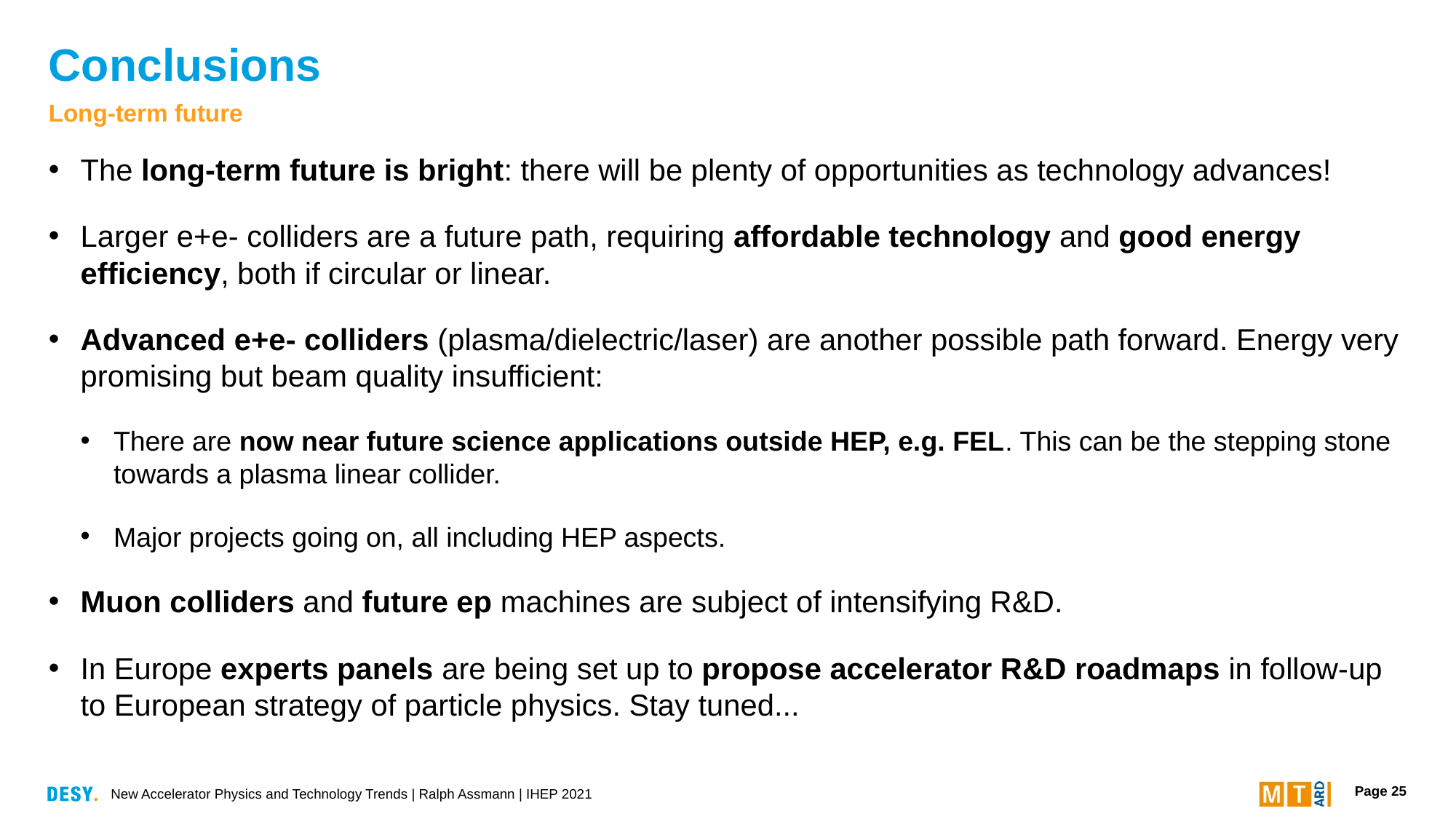

# Conclusions
Long-term future
The long-term future is bright: there will be plenty of opportunities as technology advances!
Larger e+e- colliders are a future path, requiring affordable technology and good energy efficiency, both if circular or linear.
Advanced e+e- colliders (plasma/dielectric/laser) are another possible path forward. Energy very promising but beam quality insufficient:
There are now near future science applications outside HEP, e.g. FEL. This can be the stepping stone towards a plasma linear collider.
Major projects going on, all including HEP aspects.
Muon colliders and future ep machines are subject of intensifying R&D.
In Europe experts panels are being set up to propose accelerator R&D roadmaps in follow-up to European strategy of particle physics. Stay tuned...
New Accelerator Physics and Technology Trends | Ralph Assmann | IHEP 2021